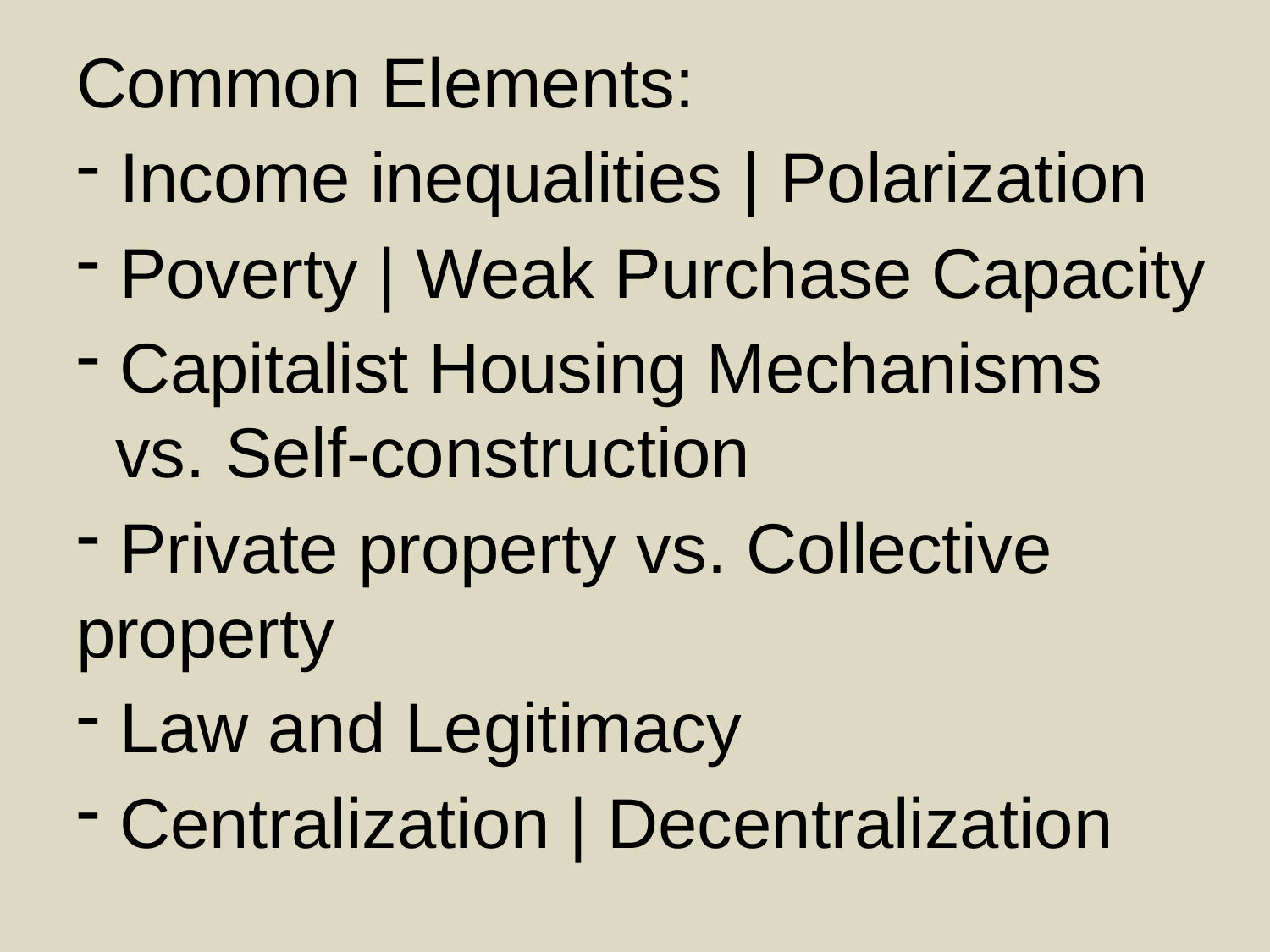

Common Elements:
 Income inequalities | Polarization
 Poverty | Weak Purchase Capacity
 Capitalist Housing Mechanisms
  vs. Self-construction
 Private property vs. Collective property
 Law and Legitimacy
 Centralization | Decentralization